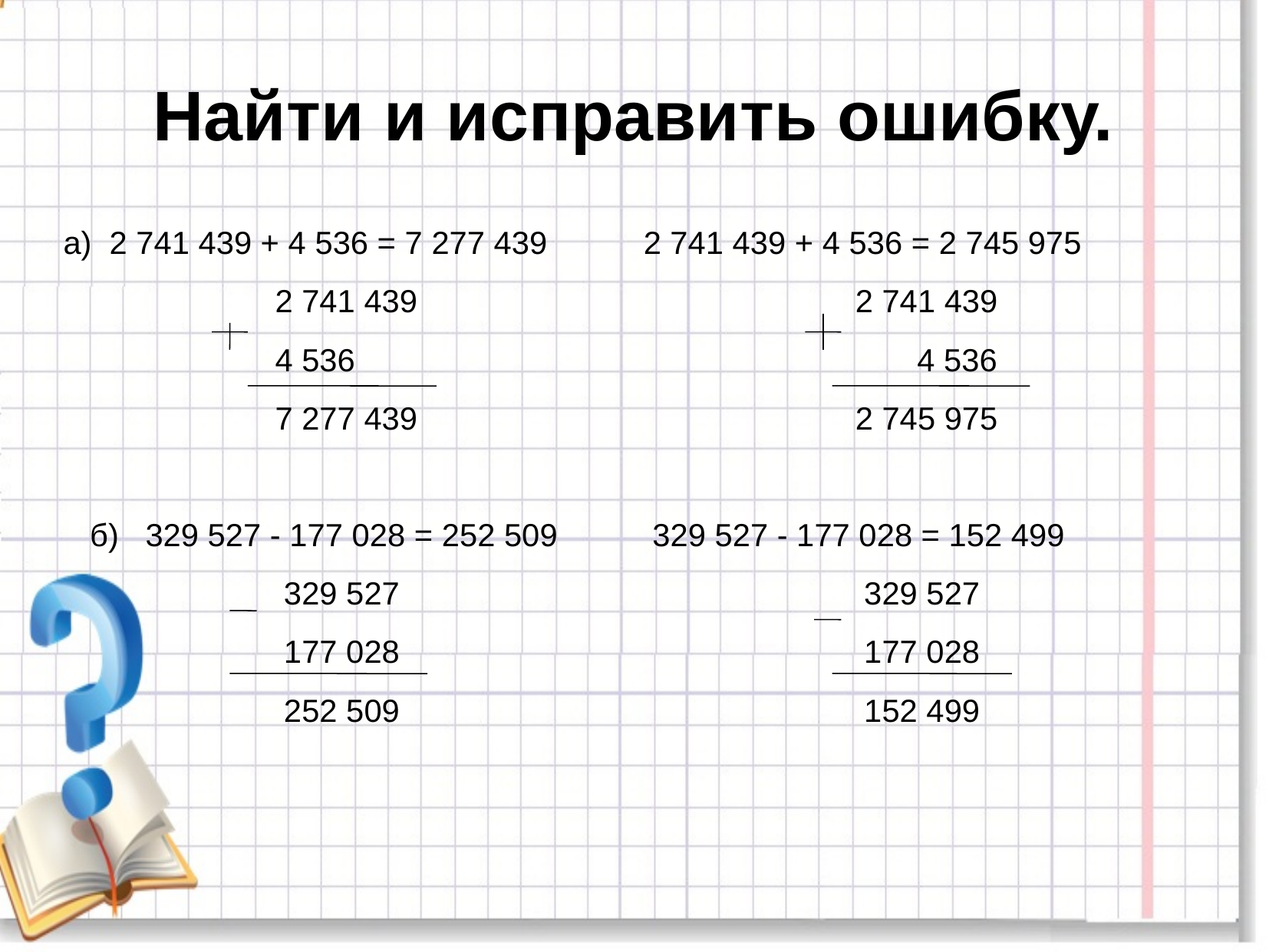

# Найти и исправить ошибку.
а)  2 741 439 + 4 536 = 7 277 439
                        2 741 439
                        4 536
                        7 277 439

   б)   329 527 - 177 028 = 252 509
                         329 527
                         177 028
                         252 509
2 741 439 + 4 536 = 2 745 975
                        2 741 439
                               4 536
                        2 745 975

 329 527 - 177 028 = 152 499
                         329 527
                         177 028
                         152 499